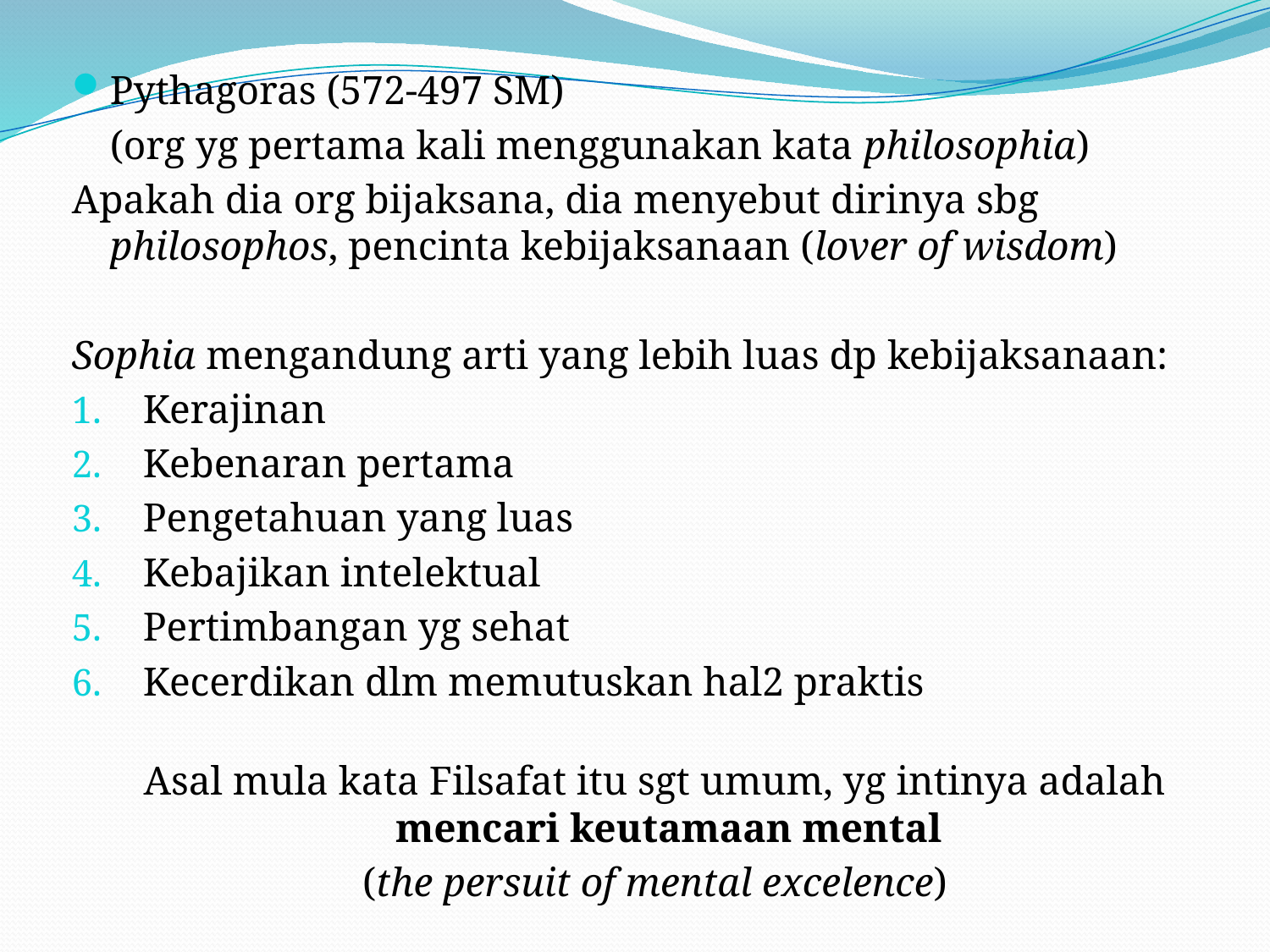

Pythagoras (572-497 SM)
	(org yg pertama kali menggunakan kata philosophia)
Apakah dia org bijaksana, dia menyebut dirinya sbg philosophos, pencinta kebijaksanaan (lover of wisdom)

Sophia mengandung arti yang lebih luas dp kebijaksanaan:
Kerajinan
Kebenaran pertama
Pengetahuan yang luas
Kebajikan intelektual
Pertimbangan yg sehat
Kecerdikan dlm memutuskan hal2 praktis

Asal mula kata Filsafat itu sgt umum, yg intinya adalah mencari keutamaan mental
(the persuit of mental excelence)